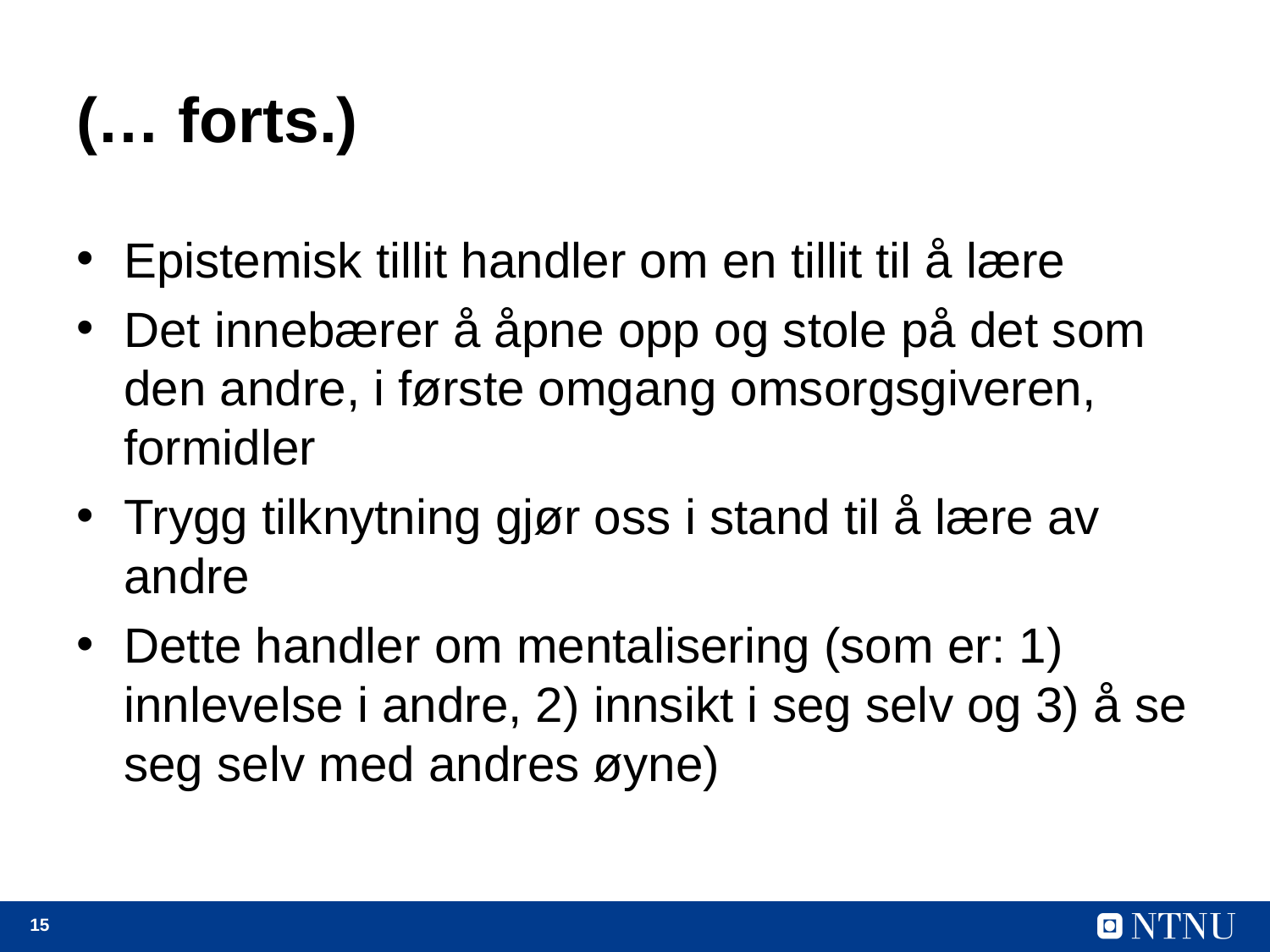

# (… forts.)
Epistemisk tillit handler om en tillit til å lære
Det innebærer å åpne opp og stole på det som den andre, i første omgang omsorgsgiveren, formidler
Trygg tilknytning gjør oss i stand til å lære av andre
Dette handler om mentalisering (som er: 1) innlevelse i andre, 2) innsikt i seg selv og 3) å se seg selv med andres øyne)